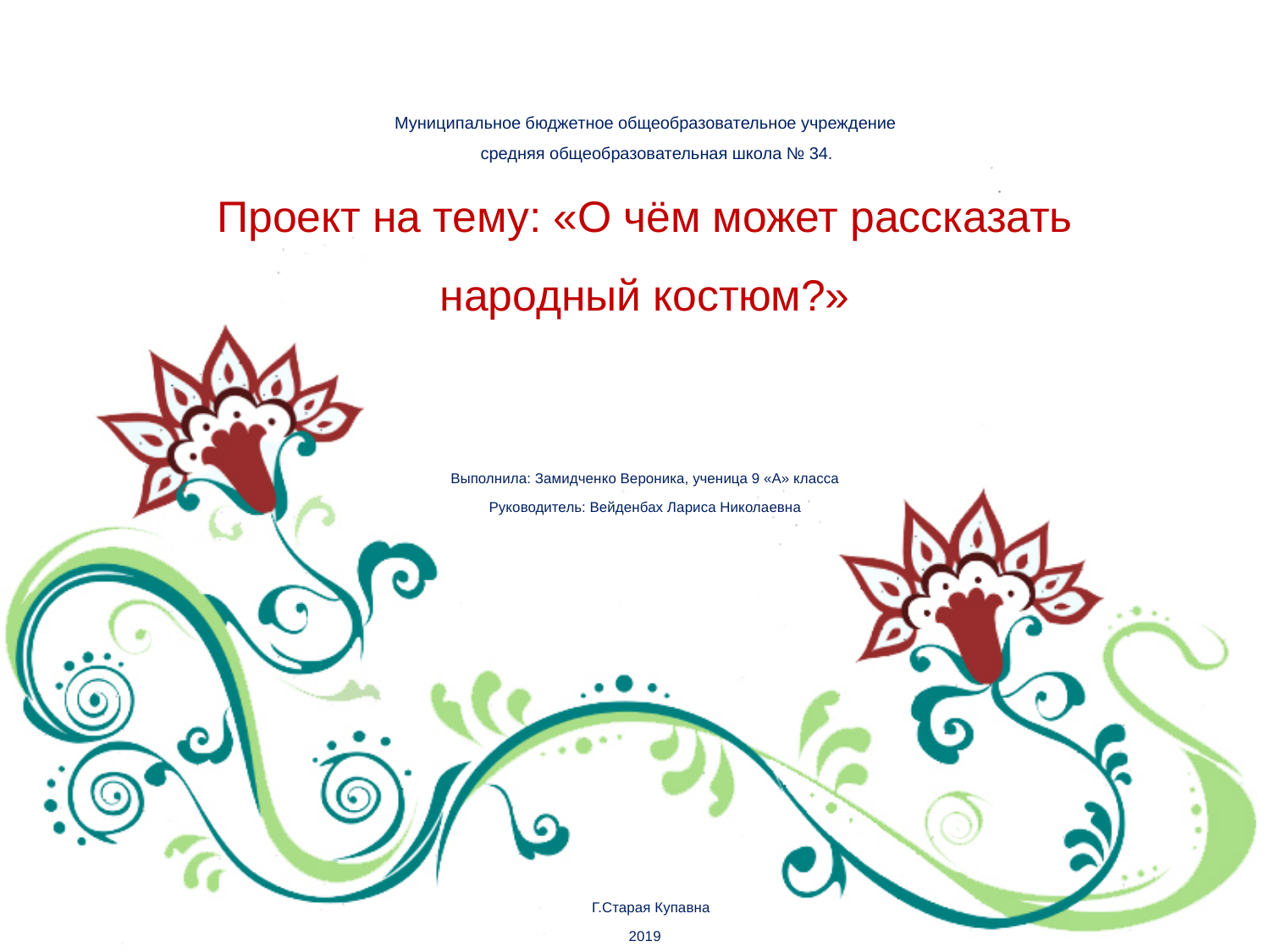

# Муниципальное бюджетное общеобразовательное учреждение средняя общеобразовательная школа № 34. Проект на тему: «О чём может рассказать народный костюм?»

Выполнила: Замидченко Вероника, ученица 9 «А» класса
Руководитель: Вейденбах Лариса Николаевна

   Г.Старая Купавна
2019